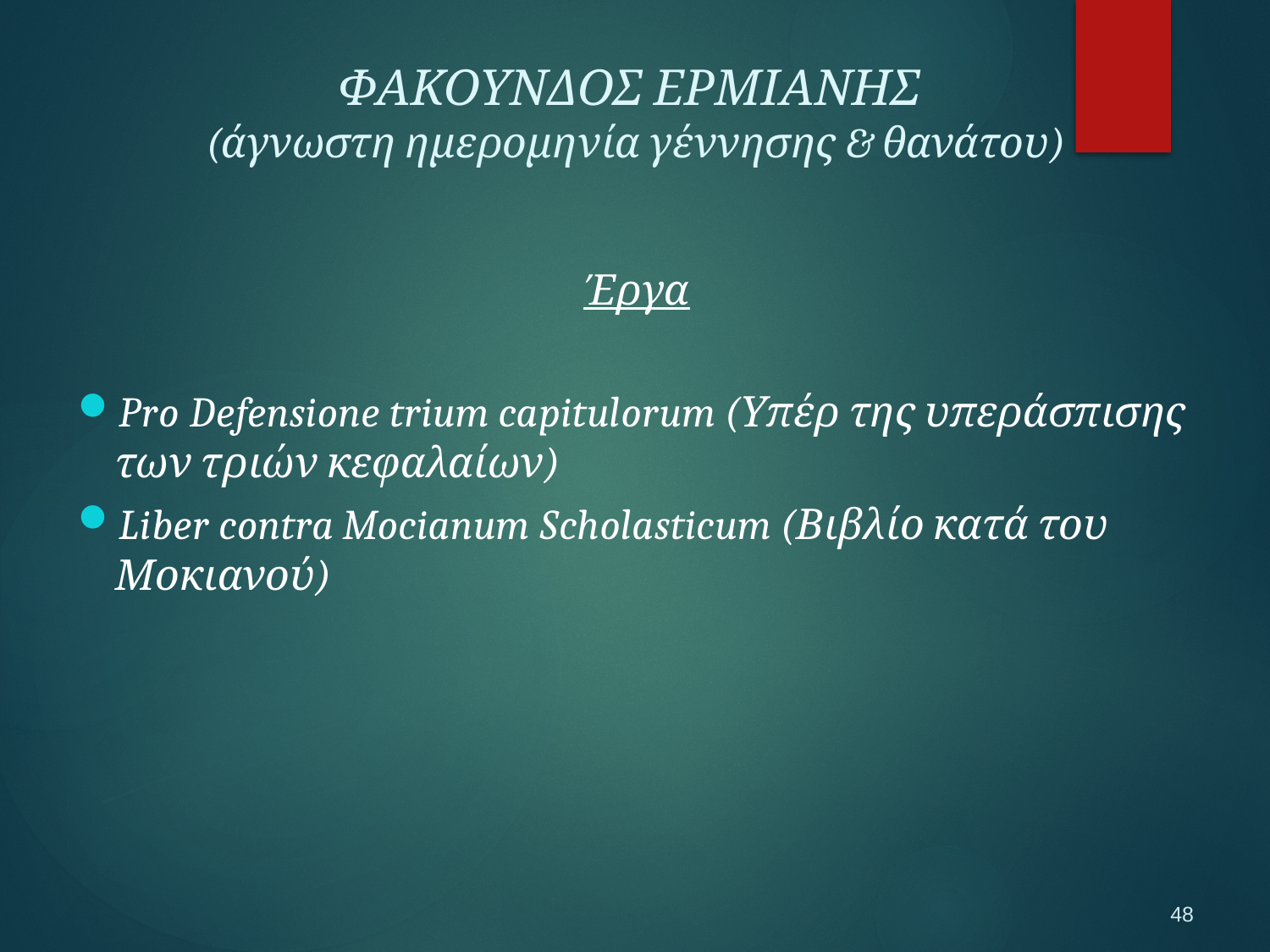

ΦΑΚΟΥΝΔΟΣ ΕΡΜΙΑΝΗΣ
(άγνωστη ημερομηνία γέννησης & θανάτου)
Έργα

Pro Defensione trium capitulorum (Υπέρ της υπεράσπισης των τριών κεφαλαίων)
Liber contra Mocianum Scholasticum (Βιβλίο κατά του Μοκιανού)
48